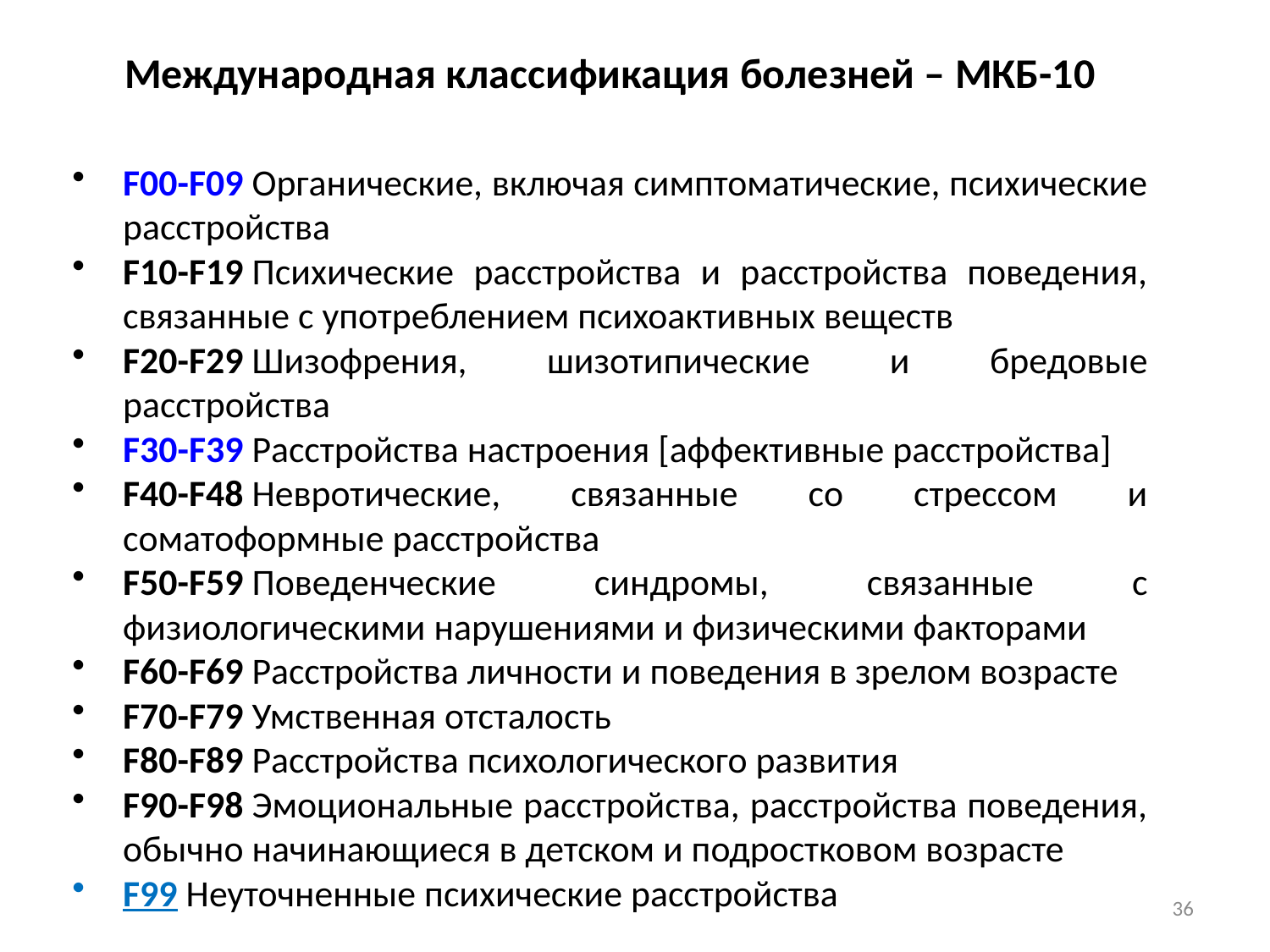

Международная классификация болезней – МКБ-10
F00-F09 Органические, включая симптоматические, психические расстройства
F10-F19 Психические расстройства и расстройства поведения, связанные с употреблением психоактивных веществ
F20-F29 Шизофрения, шизотипические и бредовые расстройства
F30-F39 Расстройства настроения [аффективные расстройства]
F40-F48 Невротические, связанные со стрессом и соматоформные расстройства
F50-F59 Поведенческие синдромы, связанные с физиологическими нарушениями и физическими факторами
F60-F69 Расстройства личности и поведения в зрелом возрасте
F70-F79 Умственная отсталость
F80-F89 Расстройства психологического развития
F90-F98 Эмоциональные расстройства, расстройства поведения, обычно начинающиеся в детском и подростковом возрасте
F99 Неуточненные психические расстройства
36